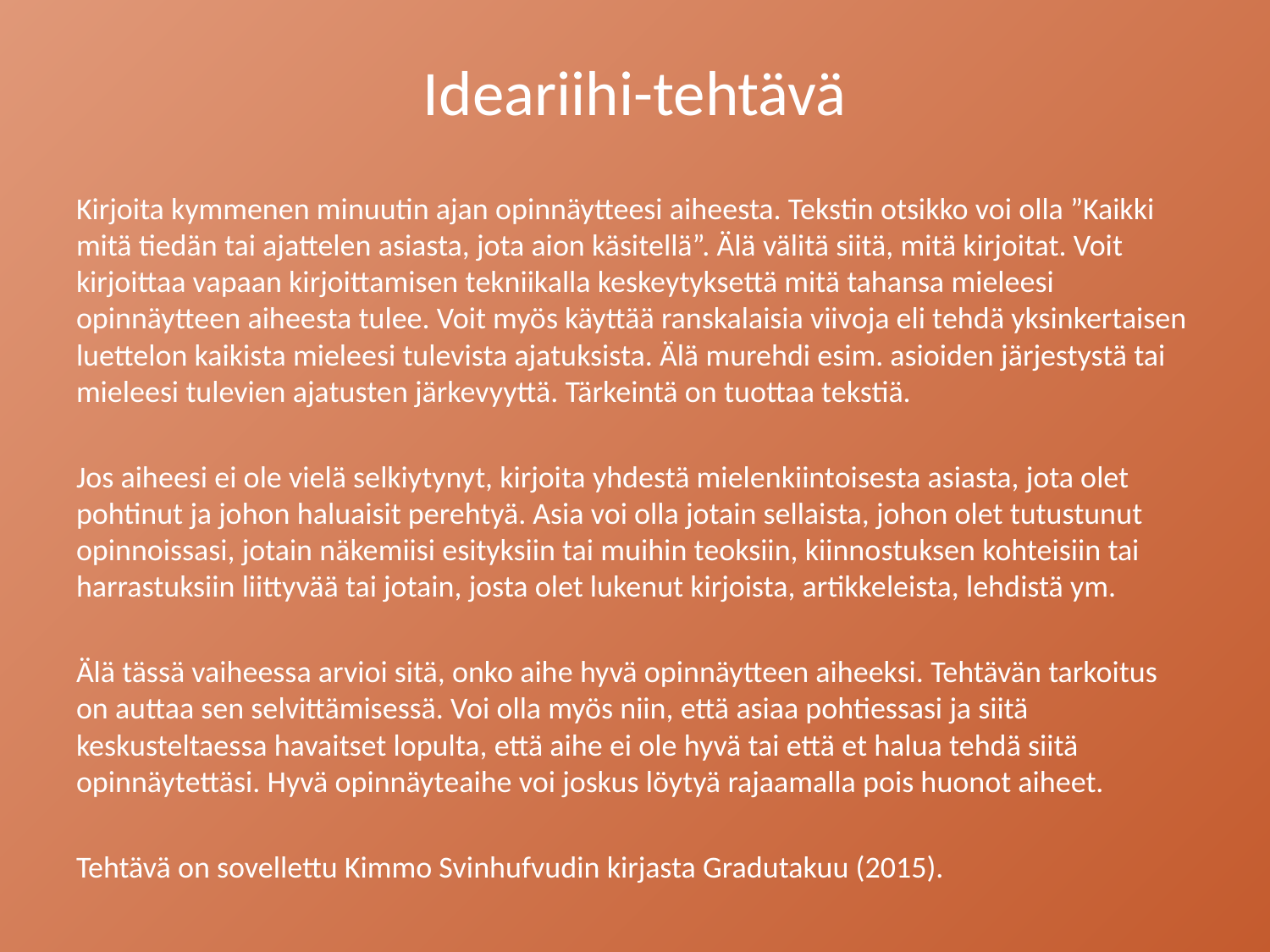

# Ideariihi-tehtävä
Kirjoita kymmenen minuutin ajan opinnäytteesi aiheesta. Tekstin otsikko voi olla ”Kaikki mitä tiedän tai ajattelen asiasta, jota aion käsitellä”. Älä välitä siitä, mitä kirjoitat. Voit kirjoittaa vapaan kirjoittamisen tekniikalla keskeytyksettä mitä tahansa mieleesi opinnäytteen aiheesta tulee. Voit myös käyttää ranskalaisia viivoja eli tehdä yksinkertaisen luettelon kaikista mieleesi tulevista ajatuksista. Älä murehdi esim. asioiden järjestystä tai mieleesi tulevien ajatusten järkevyyttä. Tärkeintä on tuottaa tekstiä.

Jos aiheesi ei ole vielä selkiytynyt, kirjoita yhdestä mielenkiintoisesta asiasta, jota olet pohtinut ja johon haluaisit perehtyä. Asia voi olla jotain sellaista, johon olet tutustunut opinnoissasi, jotain näkemiisi esityksiin tai muihin teoksiin, kiinnostuksen kohteisiin tai harrastuksiin liittyvää tai jotain, josta olet lukenut kirjoista, artikkeleista, lehdistä ym.

Älä tässä vaiheessa arvioi sitä, onko aihe hyvä opinnäytteen aiheeksi. Tehtävän tarkoitus on auttaa sen selvittämisessä. Voi olla myös niin, että asiaa pohtiessasi ja siitä keskusteltaessa havaitset lopulta, että aihe ei ole hyvä tai että et halua tehdä siitä opinnäytettäsi. Hyvä opinnäyteaihe voi joskus löytyä rajaamalla pois huonot aiheet.

Tehtävä on sovellettu Kimmo Svinhufvudin kirjasta Gradutakuu (2015).